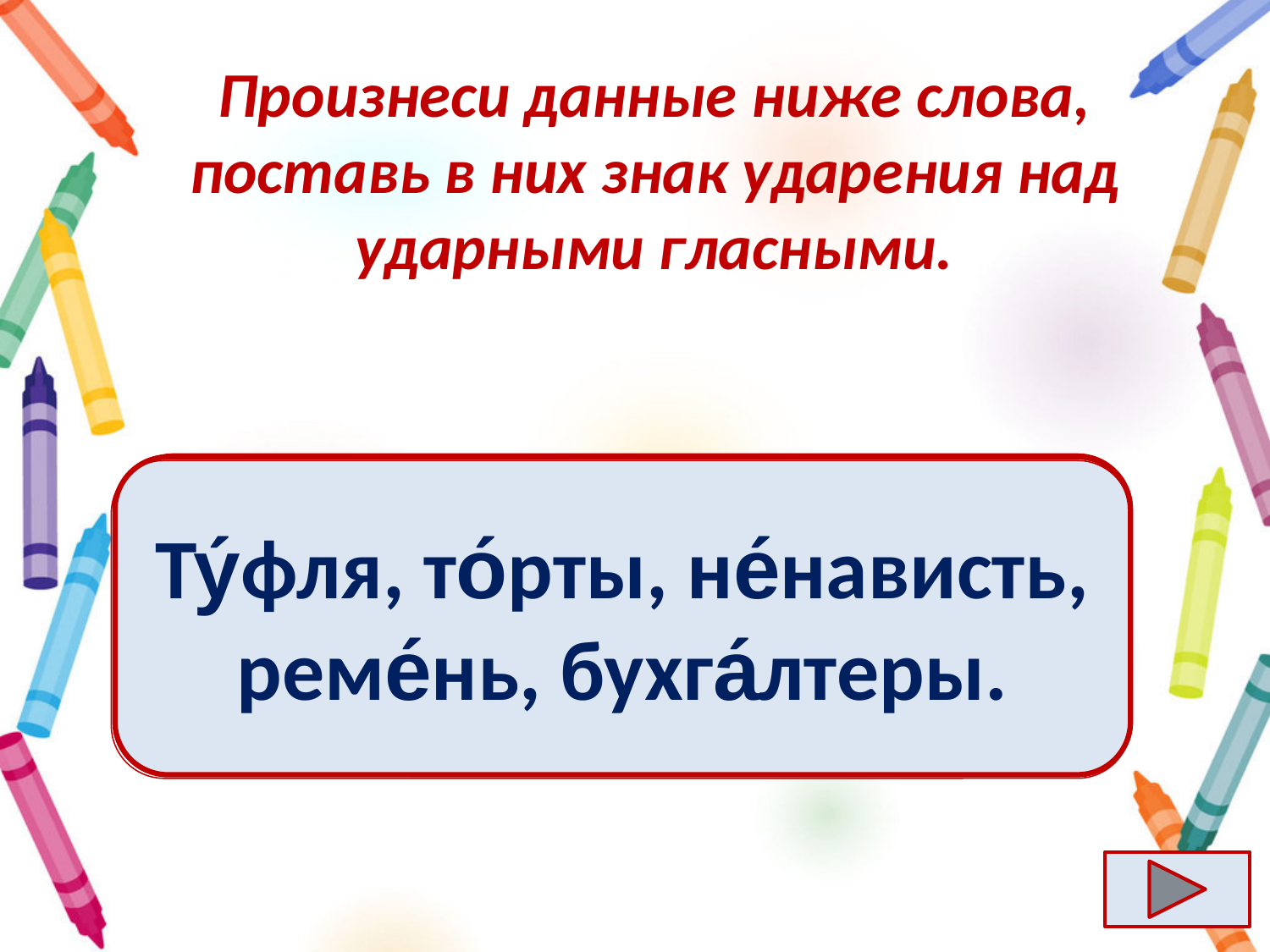

# Произнеси данные ниже слова, поставь в них знак ударения над ударными гласными.
Туфля, торты, ненависть, ремень, бухгалтеры
Ту́фля, то́рты, не́нависть, реме́нь, бухга́лтеры.